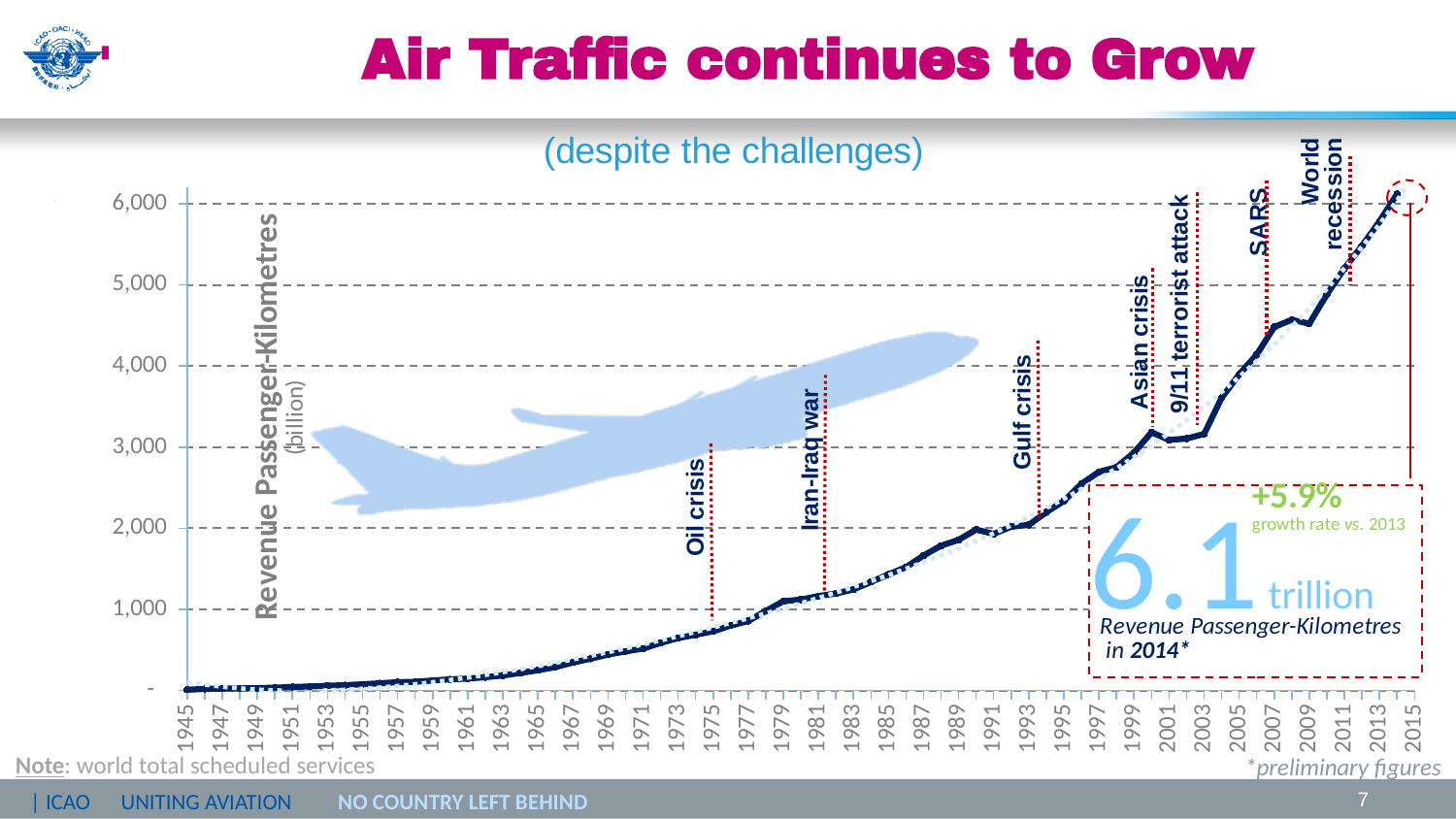

Air Traffic continues to Grow
# The size of the industry as at 2014

### Chart

| Category | RPKs (billions) |
|---|---|
| 1945 | 9.954821088382976 |
| 1946 | 19.909642176765953 |
| 1947 | 23.64270008490957 |
| 1948 | 26.131405357005317 |
| 1949 | 29.86446326514893 |
| 1950 | 35.398435701425115 |
| 1951 | 44.248044626781386 |
| 1952 | 50.569193859178725 |
| 1953 | 59.418802784535 |
| 1954 | 65.73995201693235 |
| 1955 | 77.11802063524756 |
| 1956 | 89.76031910004224 |
| 1957 | 103.66684741131638 |
| 1958 | 107.4595369507548 |
| 1959 | 123.89452495498787 |
| 1960 | 137.80105326626202 |
| 1961 | 147.91489203809778 |
| 1962 | 164.34988004233088 |
| 1963 | 185.84178743248185 |
| 1964 | 216.18330374798904 |
| 1965 | 250.31750960293468 |
| 1966 | 289.5086348437982 |
| 1967 | 345.13474808889475 |
| 1968 | 391.91125240863505 |
| 1969 | 443.74467611429327 |
| 1970 | 482.93580135515674 |
| 1971 | 517.5060431007537 |
| 1972 | 586.6465265919475 |
| 1973 | 647.406345417542 |
| 1974 | 687.2145025791384 |
| 1975 | 730.1654089903345 |
| 1976 | 800.3534755647285 |
| 1977 | 856.9229620575235 |
| 1978 | 980.5377658751124 |
| 1979 | 1101.0098204431017 |
| 1980 | 1121.9614821070998 |
| 1981 | 1164.912388518296 |
| 1982 | 1196.3398810142933 |
| 1983 | 1246.6238690078887 |
| 1984 | 1338.8111803294803 |
| 1985 | 1432.046074734272 |
| 1986 | 1521.090636806264 |
| 1987 | 1664.6095192046512 |
| 1988 | 1786.1291568558402 |
| 1989 | 1858.4123895966338 |
| 1990 | 1984.1223595806227 |
| 1991 | 1931.7432054206274 |
| 1992 | 2019.7401844094193 |
| 1993 | 2041.7394291566172 |
| 1994 | 2197.8293085534033 |
| 1995 | 2336.1102755357906 |
| 1996 | 2547.397307586379 |
| 1997 | 2695.4417489041903 |
| 1998 | 2753.174052619337 |
| 1999 | 2930.9279501766973 |
| 2000 | 3182.0650427122114 |
| 2001 | 3089.8986830522836 |
| 2002 | 3105.591477638618 |
| 2003 | 3162.7580864888364 |
| 2004 | 3608.7069766837626 |
| 2005 | 3897.4035348184634 |
| 2006 | 4140.5444372642805 |
| 2007 | 4480.619176438887 |
| 2008 | 4570.1315776461815 |
| 2009 | 4522.004510187927 |
| 2010 | 4881.685826980088 |
| 2011 | 5202.798704419084 |
| 2012 | 5481.113283880607 |
| 2013 | 5782.173764440129 |
| 2014 | 6120.529226613872 |
| 2015 | None |
-
*preliminary figures
Note: world total scheduled services
7
| ICAO      UNITING AVIATION         NO COUNTRY LEFT BEHIND